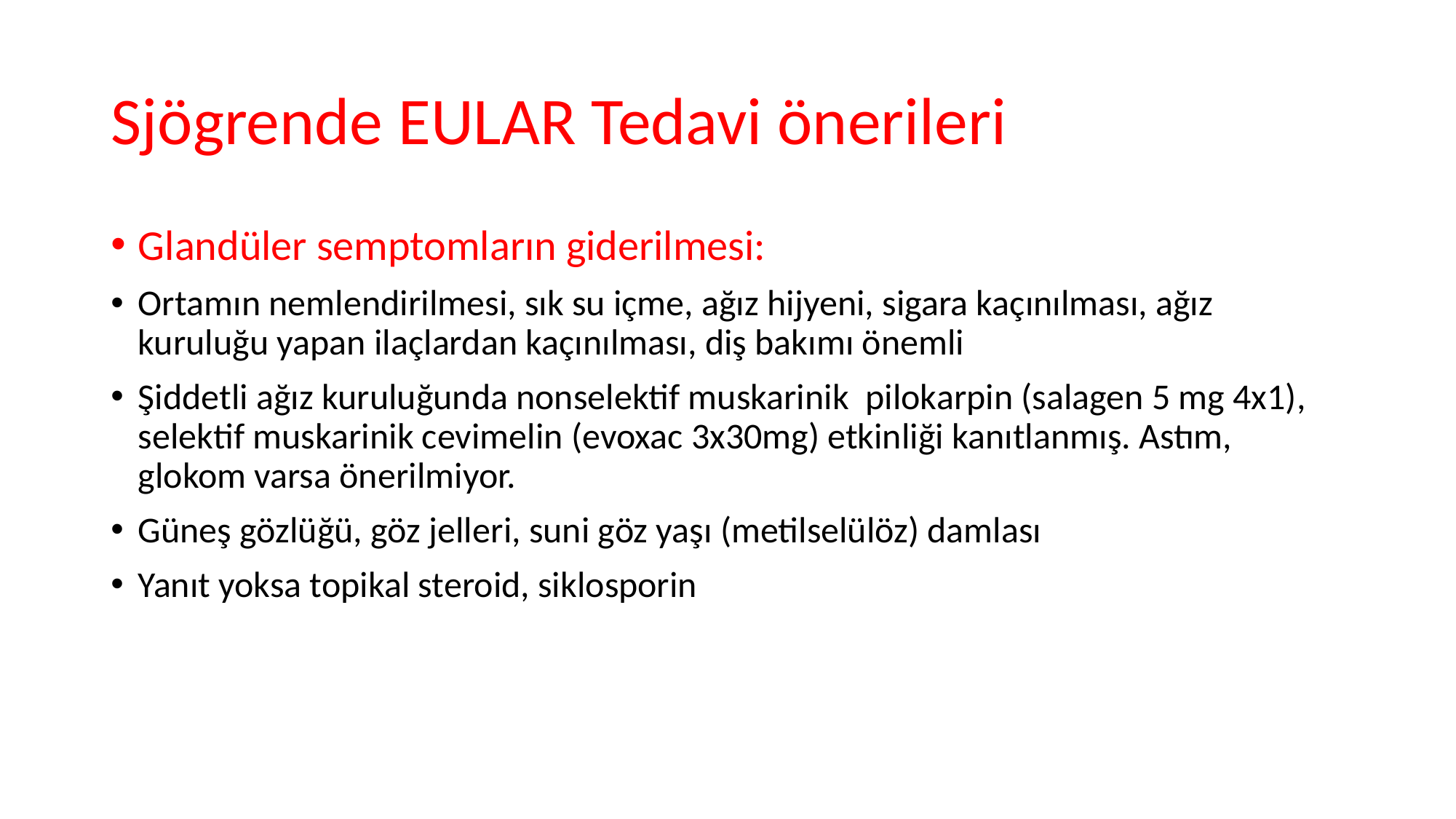

# Sjögrende EULAR Tedavi önerileri
Glandüler semptomların giderilmesi:
Ortamın nemlendirilmesi, sık su içme, ağız hijyeni, sigara kaçınılması, ağız kuruluğu yapan ilaçlardan kaçınılması, diş bakımı önemli
Şiddetli ağız kuruluğunda nonselektif muskarinik  pilokarpin (salagen 5 mg 4x1), selektif muskarinik cevimelin (evoxac 3x30mg) etkinliği kanıtlanmış. Astım, glokom varsa önerilmiyor.
Güneş gözlüğü, göz jelleri, suni göz yaşı (metilselülöz) damlası
Yanıt yoksa topikal steroid, siklosporin